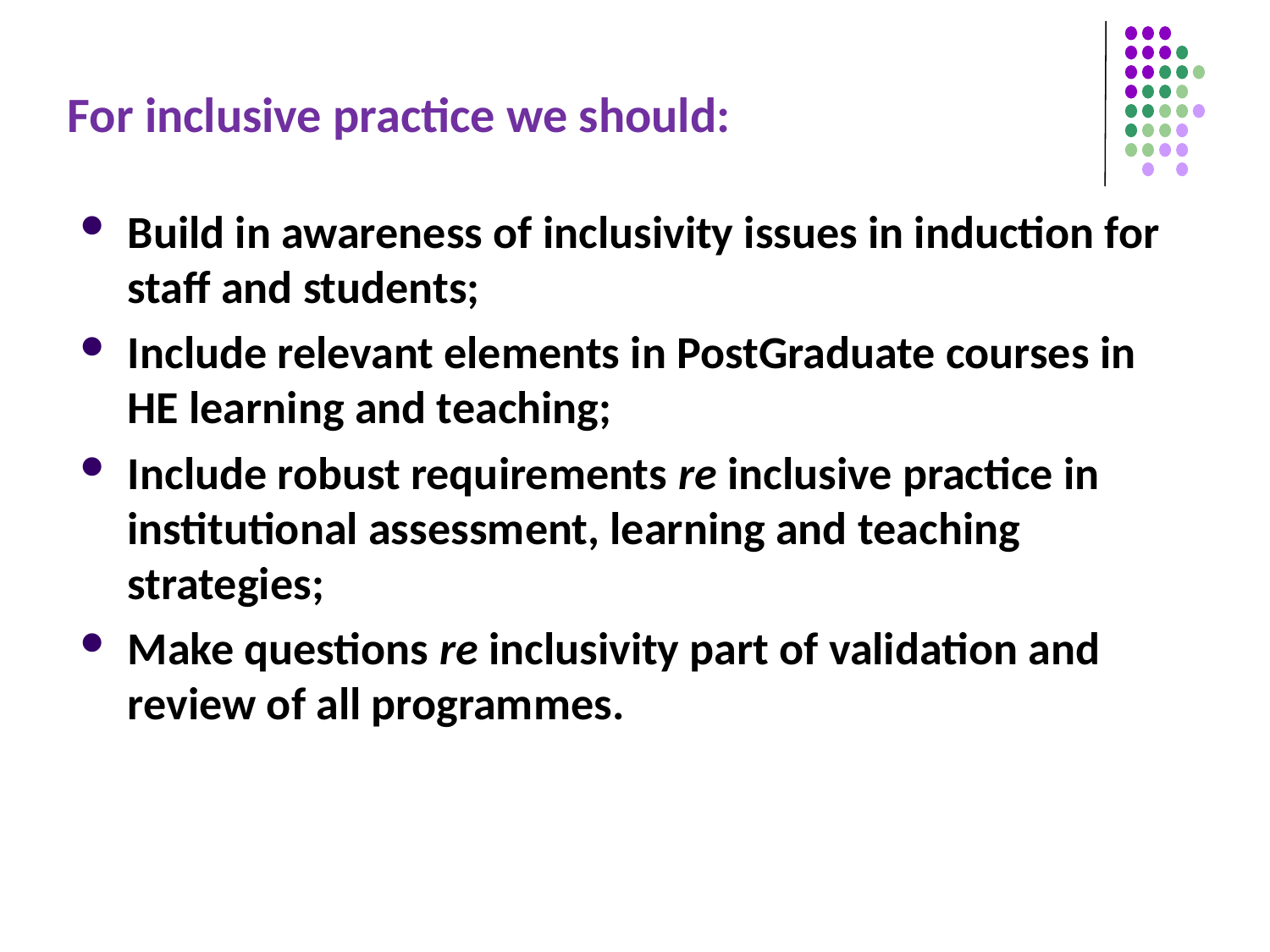

# For inclusive practice we should:
Build in awareness of inclusivity issues in induction for staff and students;
Include relevant elements in PostGraduate courses in HE learning and teaching;
Include robust requirements re inclusive practice in institutional assessment, learning and teaching strategies;
Make questions re inclusivity part of validation and review of all programmes.